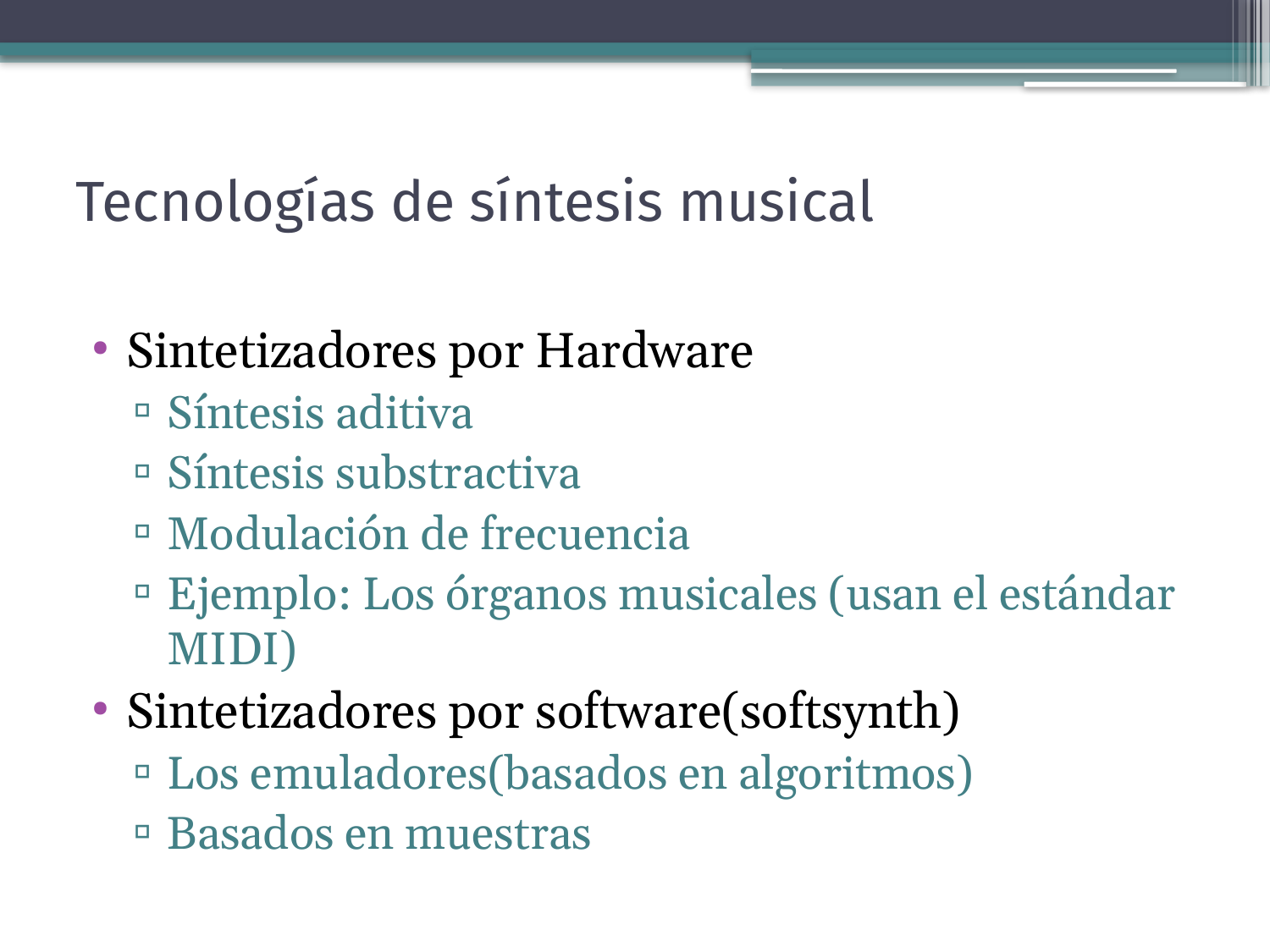

# Tecnologías de síntesis musical
Sintetizadores por Hardware
Síntesis aditiva
Síntesis substractiva
Modulación de frecuencia
Ejemplo: Los órganos musicales (usan el estándar MIDI)
Sintetizadores por software(softsynth)
Los emuladores(basados en algoritmos)
Basados en muestras